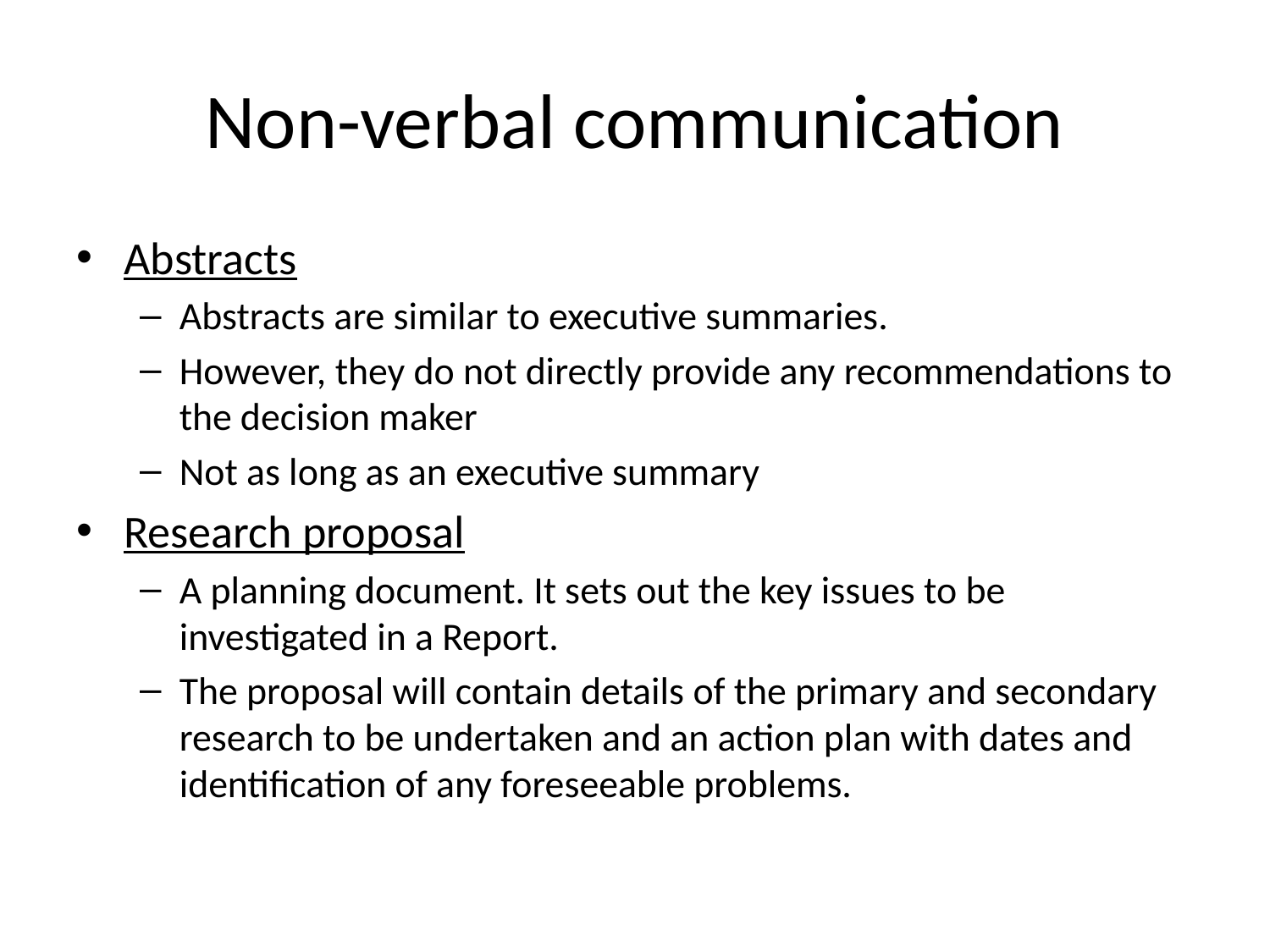

# Non-verbal communication
Abstracts
Abstracts are similar to executive summaries.
However, they do not directly provide any recommendations to the decision maker
Not as long as an executive summary
Research proposal
A planning document. It sets out the key issues to be investigated in a Report.
The proposal will contain details of the primary and secondary research to be undertaken and an action plan with dates and identification of any foreseeable problems.